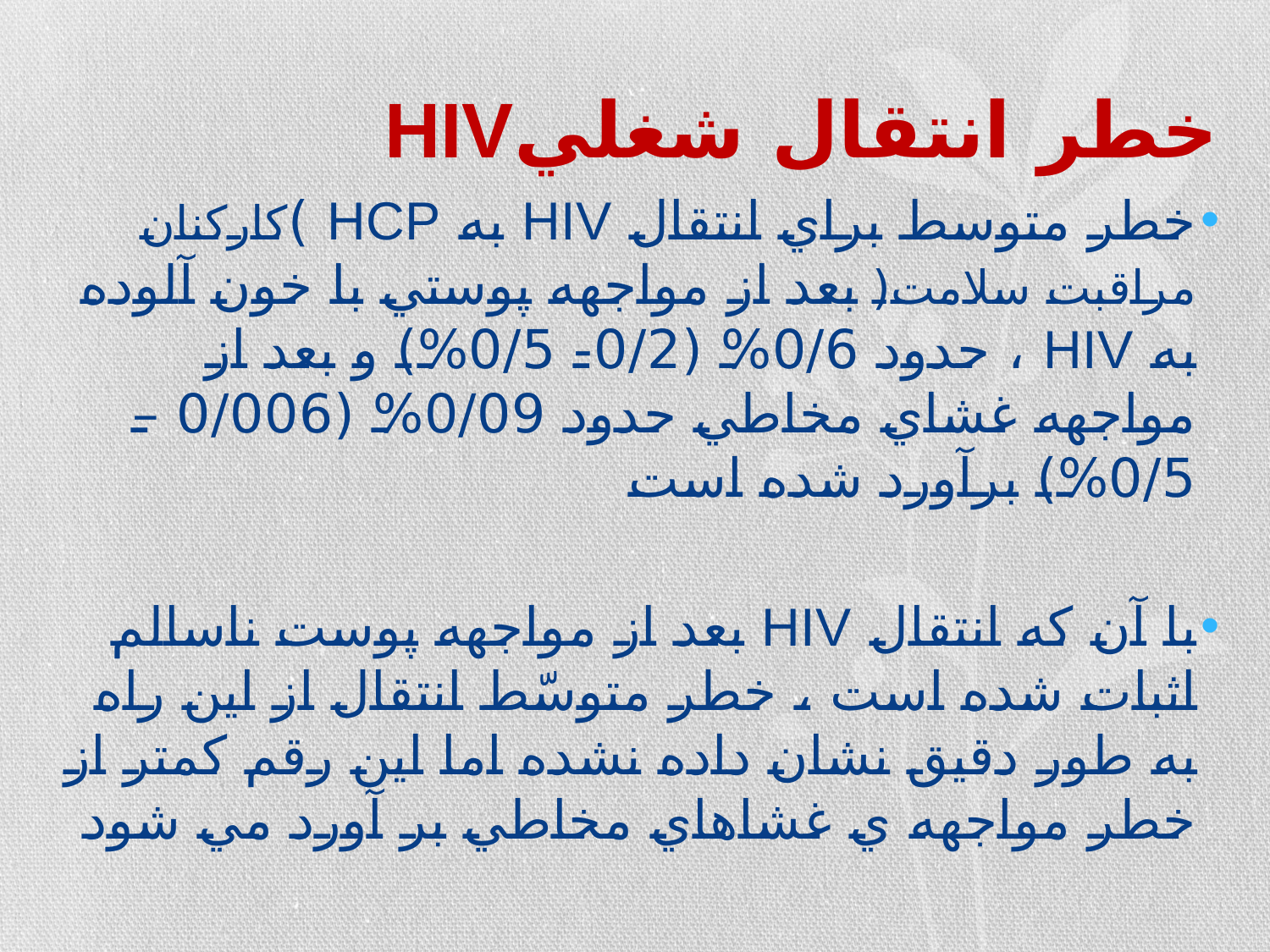

# خطر انتقال شغليHIV
خطر متوسط براي انتقال HIV به HCP )کارکنان مراقبت سلامت( بعد از مواجهه پوستي با خون آلوده  به HIV ، حدود 0/6% (0/2- 0/5%) و بعد از مواجهه غشاي مخاطي حدود 0/09% (0/006 – 0/5%) برآورد شده است

با آن که انتقال HIV بعد از مواجهه پوست ناسالم اثبات شده است ، خطر متوسّط انتقال از اين راه به طور دقيق نشان داده نشده اما اين رقم کمتر از خطر مواجهه ي غشاهاي مخاطي بر آورد مي شود